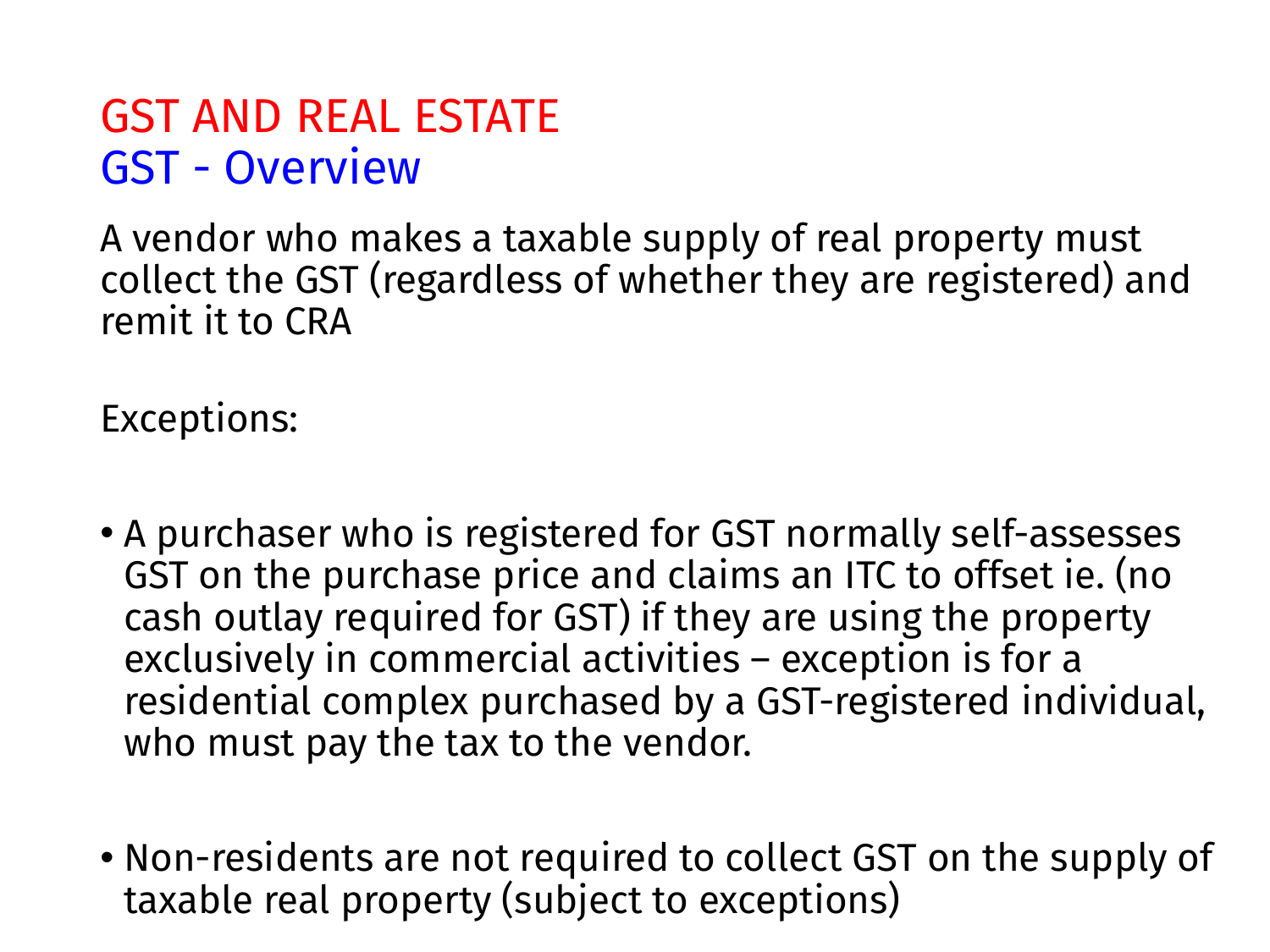

# GST AND REAL ESTATE GST - Overview
A vendor who makes a taxable supply of real property must collect the GST (regardless of whether they are registered) and remit it to CRA

Exceptions:

A purchaser who is registered for GST normally self-assesses GST on the purchase price and claims an ITC to offset ie. (no cash outlay required for GST) if they are using the property exclusively in commercial activities – exception is for a residential complex purchased by a GST-registered individual, who must pay the tax to the vendor.

Non-residents are not required to collect GST on the supply of taxable real property (subject to exceptions)